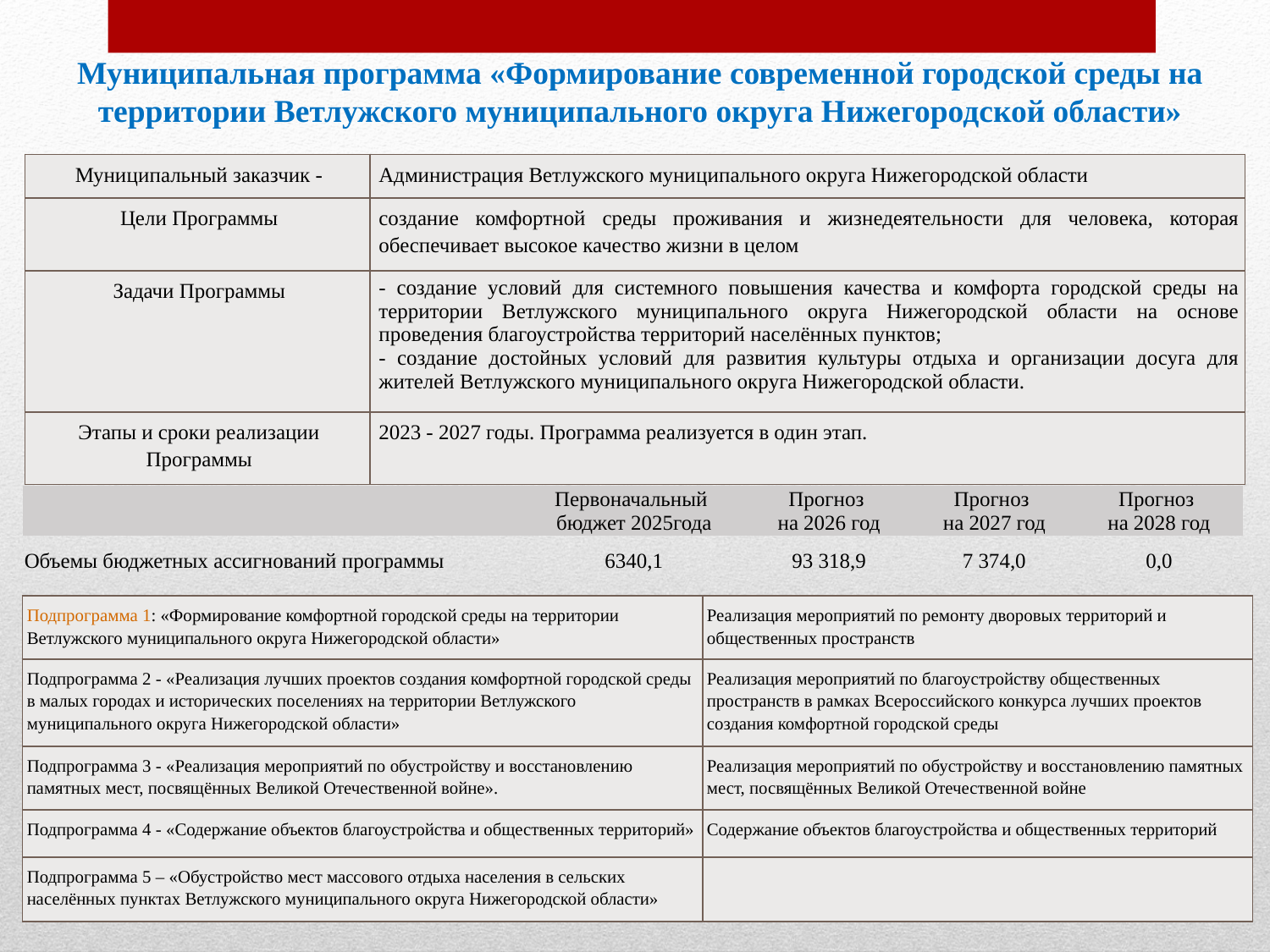

Муниципальная программа «Формирование современной городской среды на территории Ветлужского муниципального округа Нижегородской области»
| Муниципальный заказчик - | Администрация Ветлужского муниципального округа Нижегородской области |
| --- | --- |
| Цели Программы | создание комфортной среды проживания и жизнедеятельности для человека, которая обеспечивает высокое качество жизни в целом |
| Задачи Программы | - создание условий для системного повышения качества и комфорта городской среды на территории Ветлужского муниципального округа Нижегородской области на основе проведения благоустройства территорий населённых пунктов; - создание достойных условий для развития культуры отдыха и организации досуга для жителей Ветлужского муниципального округа Нижегородской области. |
| Этапы и сроки реализации Программы | 2023 - 2027 годы. Программа реализуется в один этап. |
|  | Первоначальный бюджет 2025года | Прогноз на 2026 год | Прогноз на 2027 год | Прогноз на 2028 год |
| --- | --- | --- | --- | --- |
| Объемы бюджетных ассигнований программы | 6340,1 | 93 318,9 | 7 374,0 | 0,0 |
| Подпрограмма 1: «Формирование комфортной городской среды на территории Ветлужского муниципального округа Нижегородской области» | Реализация мероприятий по ремонту дворовых территорий и общественных пространств |
| --- | --- |
| Подпрограмма 2 - «Реализация лучших проектов создания комфортной городской среды в малых городах и исторических поселениях на территории Ветлужского муниципального округа Нижегородской области» | Реализация мероприятий по благоустройству общественных пространств в рамках Всероссийского конкурса лучших проектов создания комфортной городской среды |
| Подпрограмма 3 - «Реализация мероприятий по обустройству и восстановлению памятных мест, посвящённых Великой Отечественной войне». | Реализация мероприятий по обустройству и восстановлению памятных мест, посвящённых Великой Отечественной войне |
| Подпрограмма 4 - «Содержание объектов благоустройства и общественных территорий» | Содержание объектов благоустройства и общественных территорий |
| Подпрограмма 5 – «Обустройство мест массового отдыха населения в сельских населённых пунктах Ветлужского муниципального округа Нижегородской области» |  |